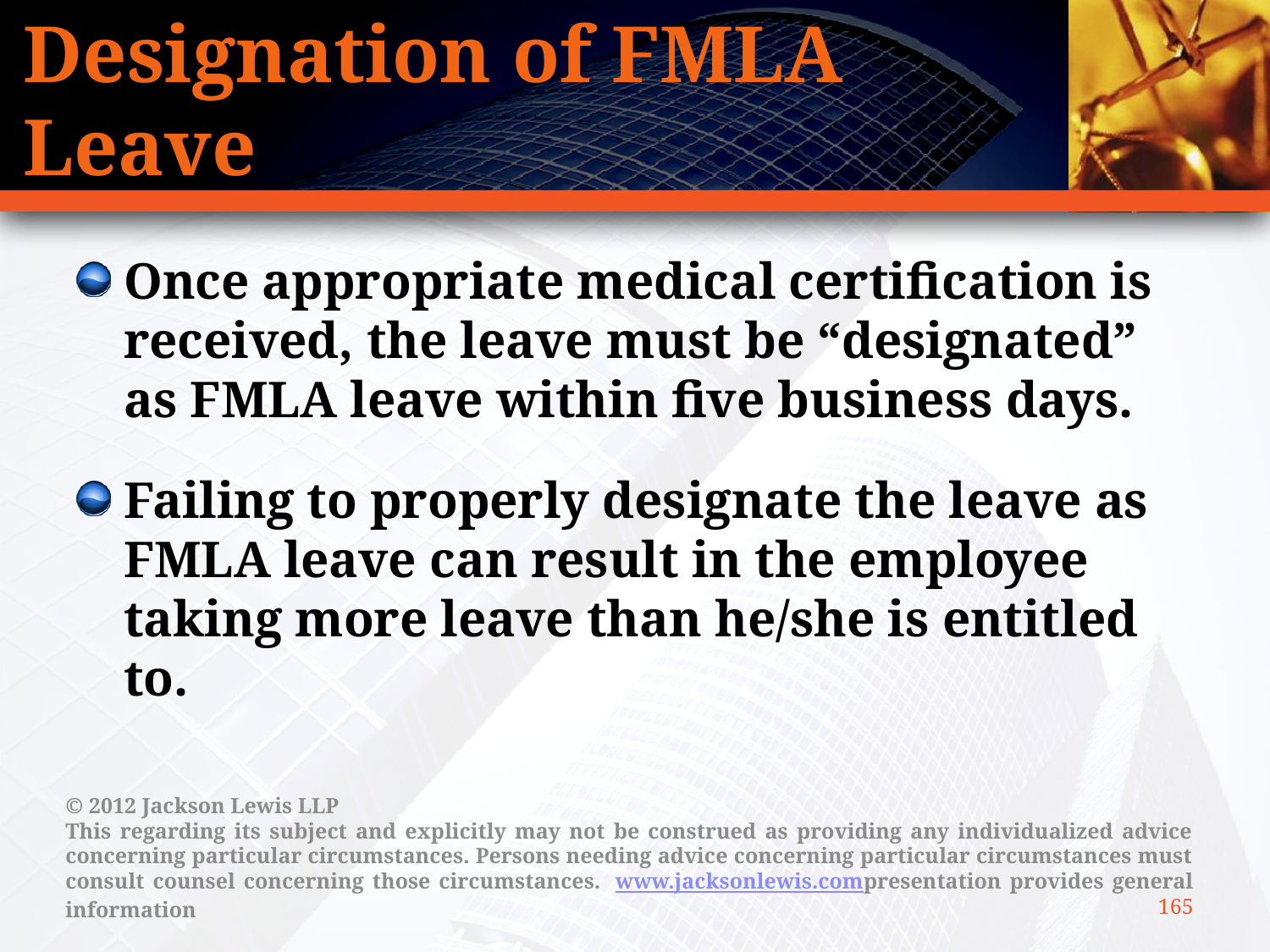

# Designation of FMLA Leave
Once appropriate medical certification is received, the leave must be “designated” as FMLA leave within five business days.
Failing to properly designate the leave as FMLA leave can result in the employee taking more leave than he/she is entitled to.
© 2012 Jackson Lewis LLP
This regarding its subject and explicitly may not be construed as providing any individualized advice concerning particular circumstances. Persons needing advice concerning particular circumstances must consult counsel concerning those circumstances.  www.jacksonlewis.compresentation provides general information
165